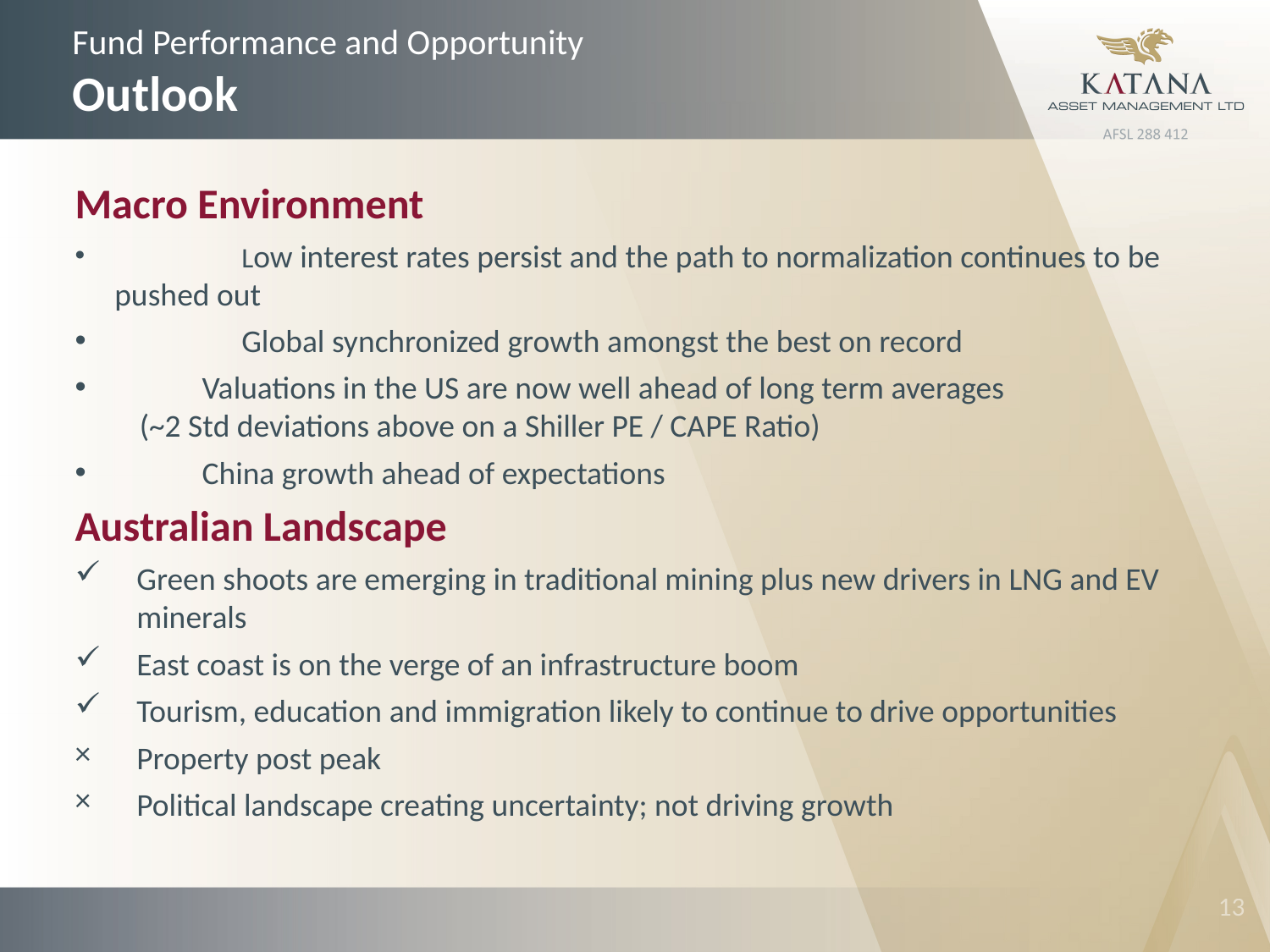

# Fund Performance and Opportunity Outlook
Macro Environment
	Low interest rates persist and the path to normalization continues to be pushed out
	Global synchronized growth amongst the best on record
	Valuations in the US are now well ahead of long term averages
         (~2 Std deviations above on a Shiller PE / CAPE Ratio)
	China growth ahead of expectations
Australian Landscape
Green shoots are emerging in traditional mining plus new drivers in LNG and EV minerals
East coast is on the verge of an infrastructure boom
Tourism, education and immigration likely to continue to drive opportunities
Property post peak
Political landscape creating uncertainty; not driving growth
13